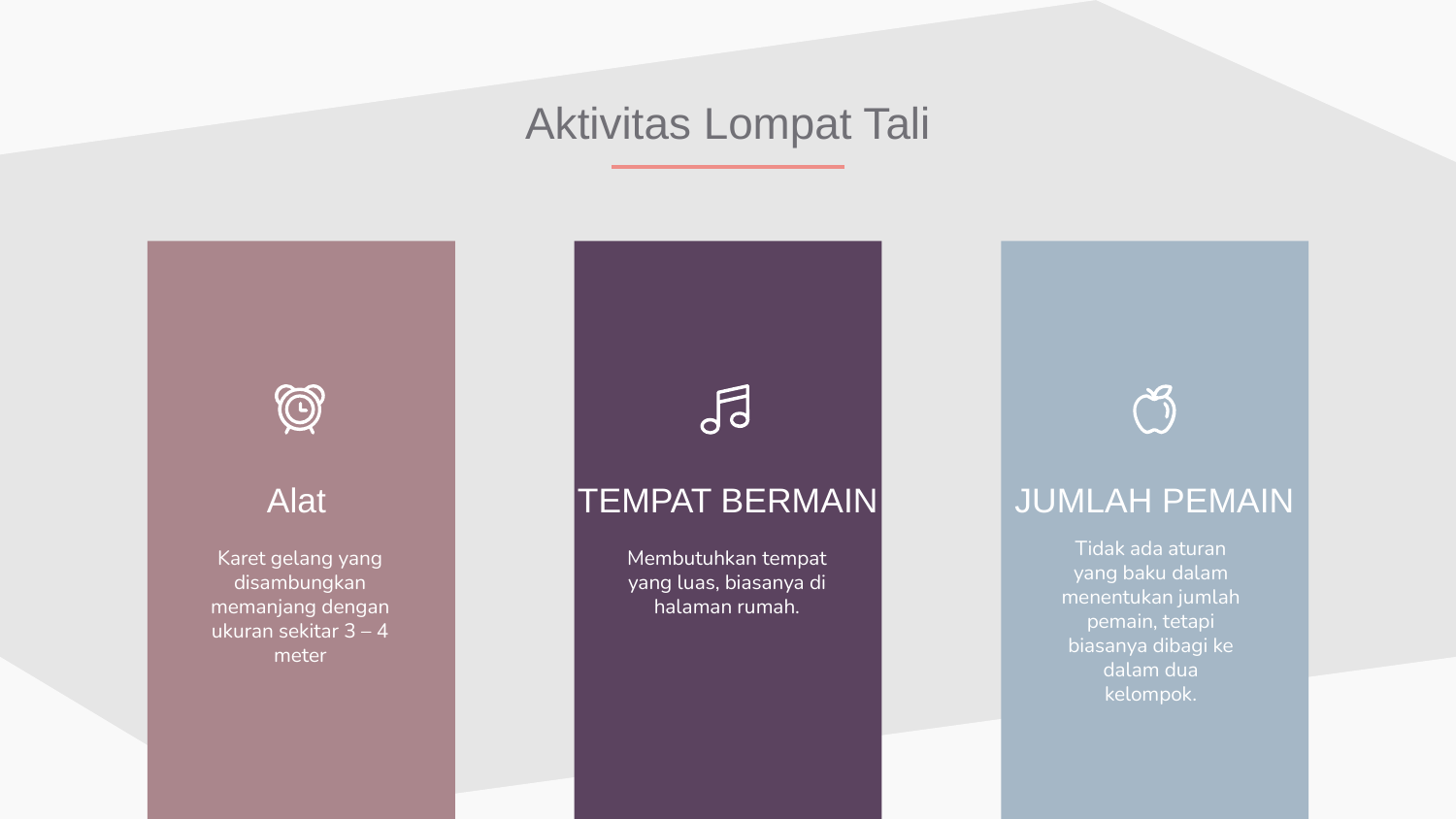

Aktivitas Lompat Tali

# Alat
JUMLAH PEMAIN
TEMPAT BERMAIN
Tidak ada aturan
yang baku dalam
menentukan jumlah
pemain, tetapi
biasanya dibagi ke
dalam dua
kelompok.
Karet gelang yang disambungkan memanjang dengan ukuran sekitar 3 – 4 meter
Membutuhkan tempat yang luas, biasanya di halaman rumah.